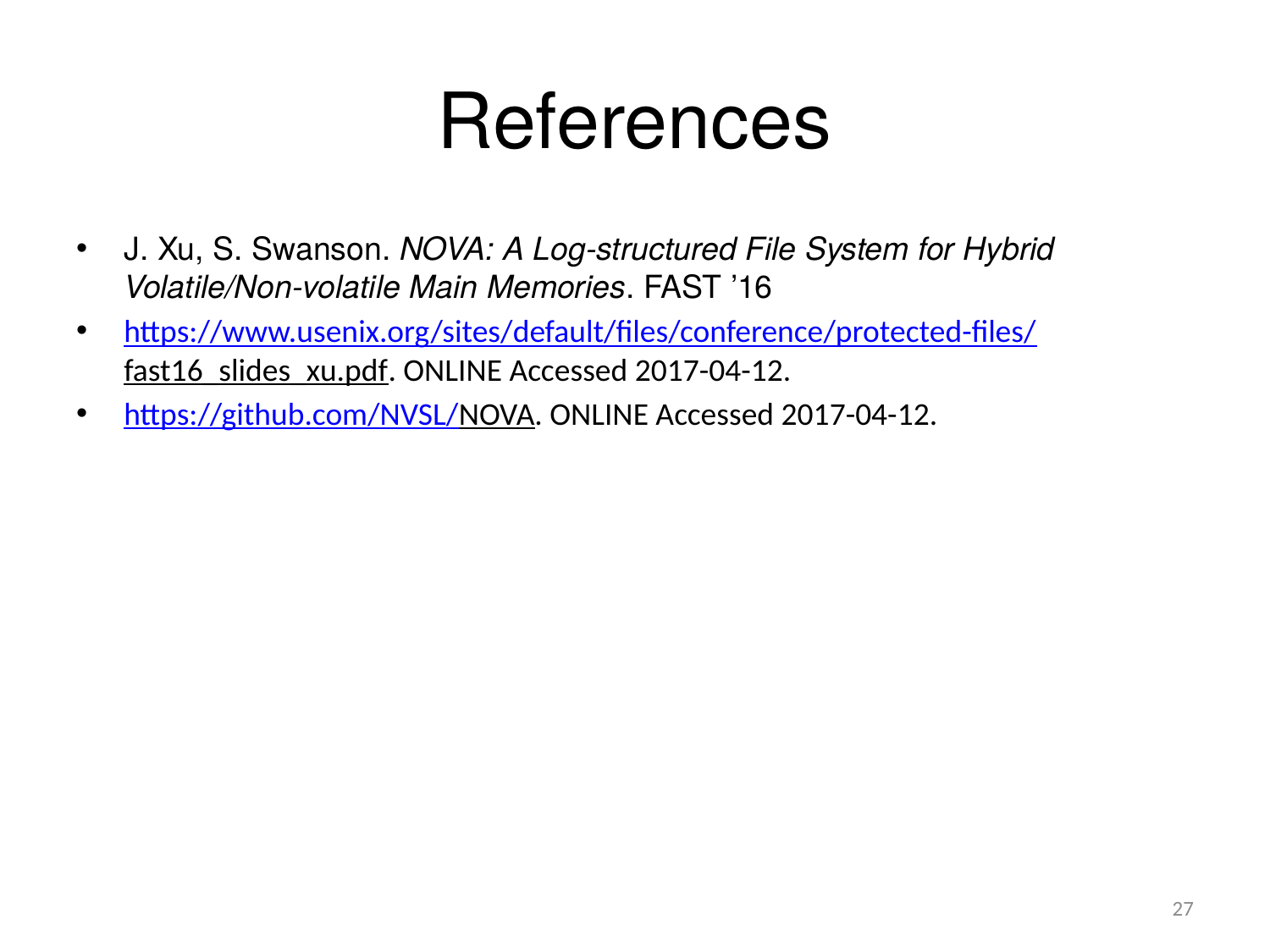

# References
J. Xu, S. Swanson. NOVA: A Log-structured File System for Hybrid Volatile/Non-volatile Main Memories. FAST ’16
https://www.usenix.org/sites/default/files/conference/protected-files/fast16_slides_xu.pdf. ONLINE Accessed 2017-04-12.
https://github.com/NVSL/NOVA. ONLINE Accessed 2017-04-12.

27